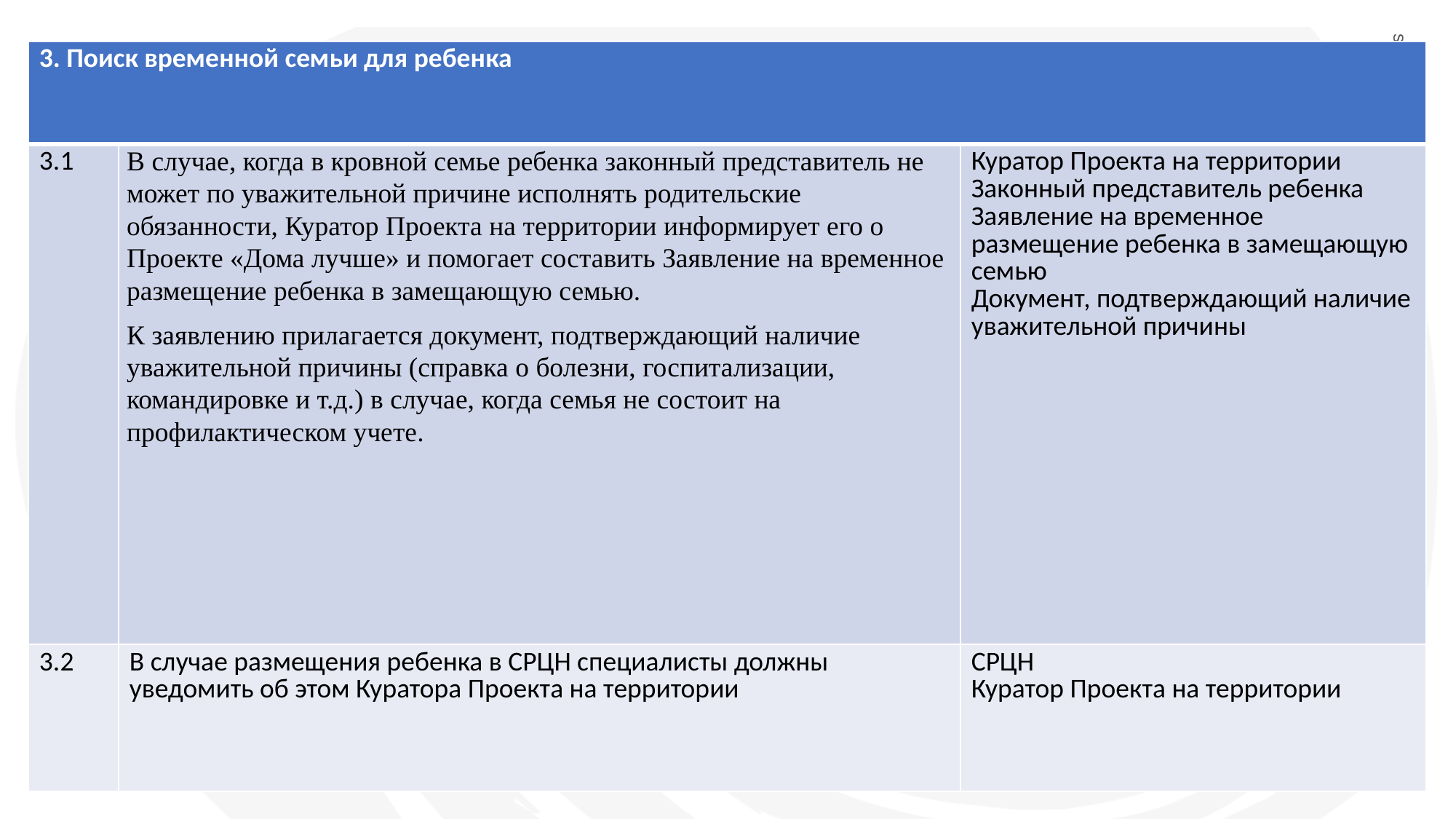

| 3. Поиск временной семьи для ребенка |  |  |
| --- | --- | --- |
| 3.1 | В случае, когда в кровной семье ребенка законный представитель не может по уважительной причине исполнять родительские обязанности, Куратор Проекта на территории информирует его о Проекте «Дома лучше» и помогает составить Заявление на временное размещение ребенка в замещающую семью. К заявлению прилагается документ, подтверждающий наличие уважительной причины (справка о болезни, госпитализации, командировке и т.д.) в случае, когда семья не состоит на профилактическом учете. | Куратор Проекта на территории Законный представитель ребенка Заявление на временное размещение ребенка в замещающую семью Документ, подтверждающий наличие уважительной причины |
| 3.2 | В случае размещения ребенка в СРЦН специалисты должны уведомить об этом Куратора Проекта на территории | СРЦН Куратор Проекта на территории |
sgdeti.ru